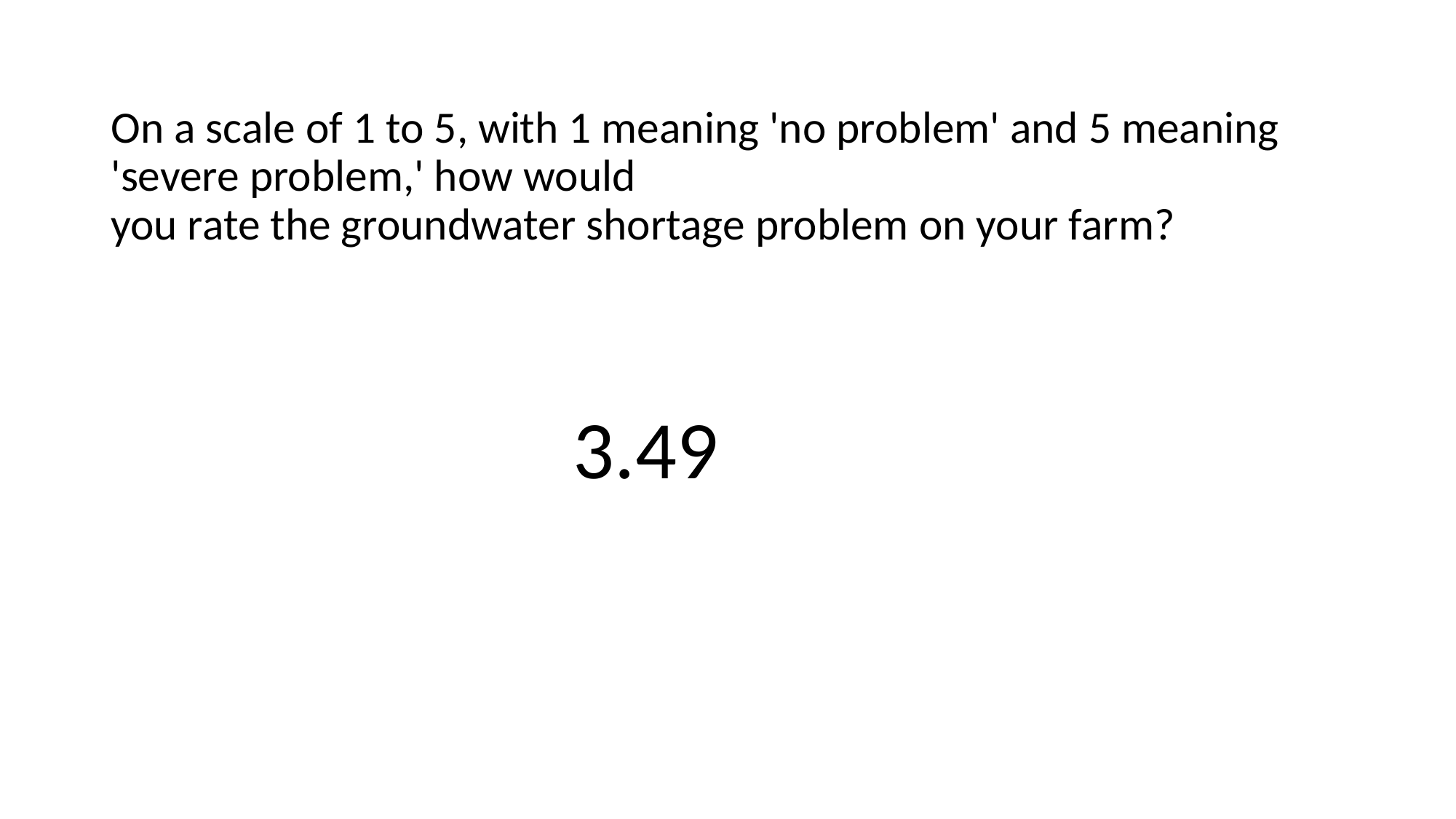

# On a scale of 1 to 5, with 1 meaning 'no problem' and 5 meaning 'severe problem,' how would you rate the groundwater shortage problem on your farm?
3.49